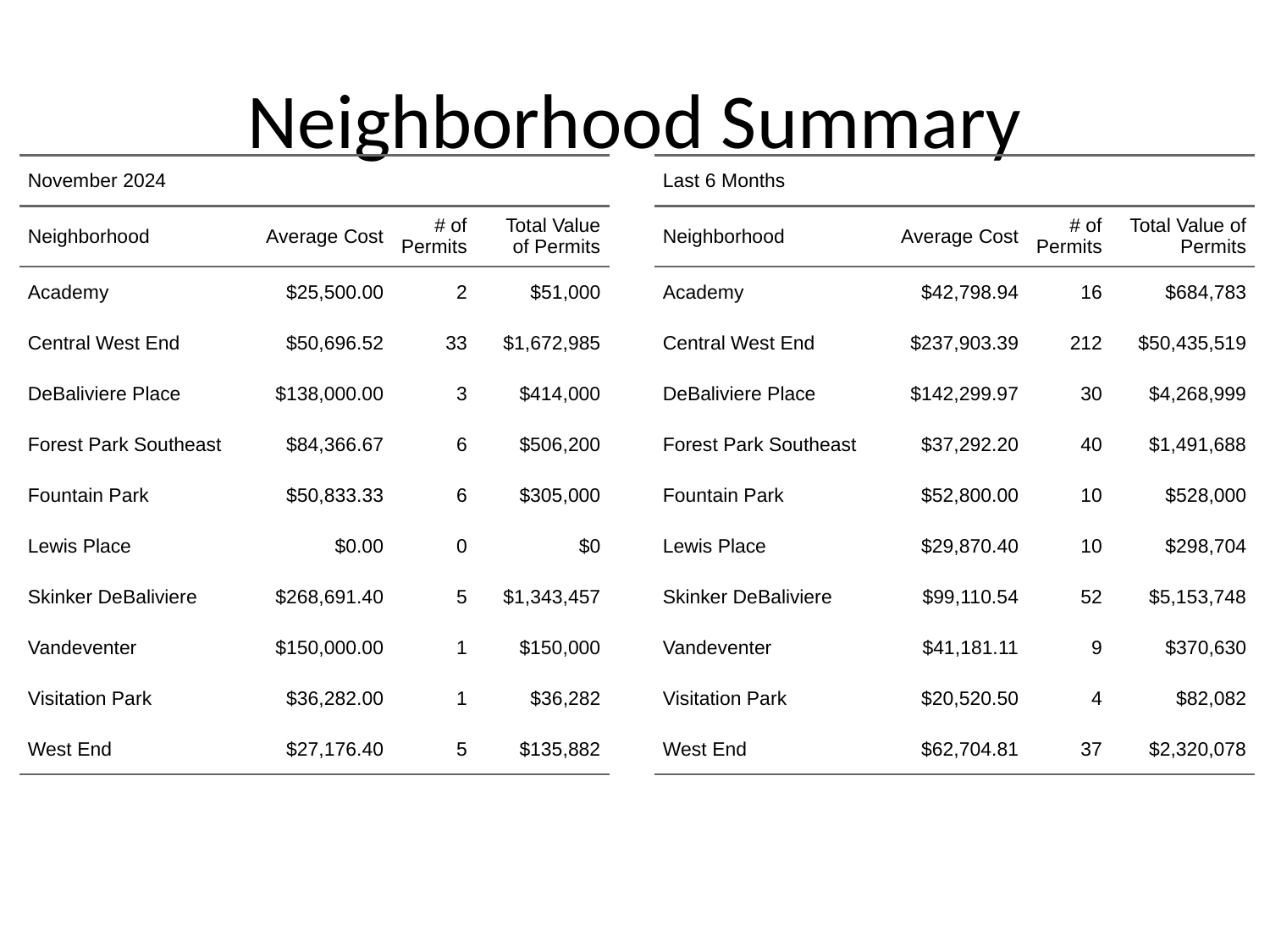

# Neighborhood Summary
| November 2024 | November 2024 | November 2024 | November 2024 |
| --- | --- | --- | --- |
| Neighborhood | Average Cost | # of Permits | Total Value of Permits |
| Academy | $25,500.00 | 2 | $51,000 |
| Central West End | $50,696.52 | 33 | $1,672,985 |
| DeBaliviere Place | $138,000.00 | 3 | $414,000 |
| Forest Park Southeast | $84,366.67 | 6 | $506,200 |
| Fountain Park | $50,833.33 | 6 | $305,000 |
| Lewis Place | $0.00 | 0 | $0 |
| Skinker DeBaliviere | $268,691.40 | 5 | $1,343,457 |
| Vandeventer | $150,000.00 | 1 | $150,000 |
| Visitation Park | $36,282.00 | 1 | $36,282 |
| West End | $27,176.40 | 5 | $135,882 |
| Last 6 Months | Last 6 Months | Last 6 Months | Last 6 Months |
| --- | --- | --- | --- |
| Neighborhood | Average Cost | # of Permits | Total Value of Permits |
| Academy | $42,798.94 | 16 | $684,783 |
| Central West End | $237,903.39 | 212 | $50,435,519 |
| DeBaliviere Place | $142,299.97 | 30 | $4,268,999 |
| Forest Park Southeast | $37,292.20 | 40 | $1,491,688 |
| Fountain Park | $52,800.00 | 10 | $528,000 |
| Lewis Place | $29,870.40 | 10 | $298,704 |
| Skinker DeBaliviere | $99,110.54 | 52 | $5,153,748 |
| Vandeventer | $41,181.11 | 9 | $370,630 |
| Visitation Park | $20,520.50 | 4 | $82,082 |
| West End | $62,704.81 | 37 | $2,320,078 |